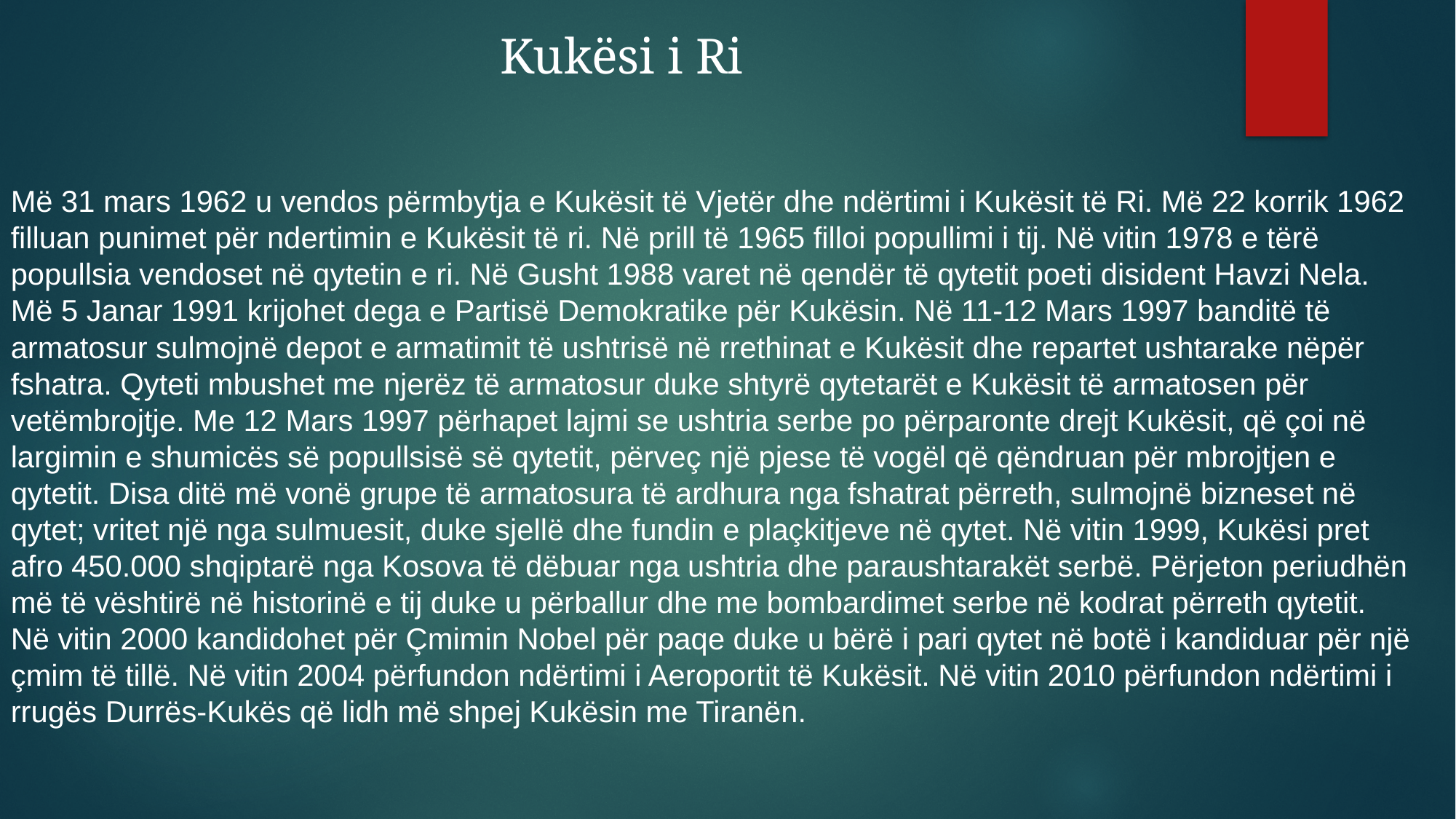

Kukësi i Ri

Më 31 mars 1962 u vendos përmbytja e Kukësit të Vjetër dhe ndërtimi i Kukësit të Ri. Më 22 korrik 1962 filluan punimet për ndertimin e Kukësit të ri. Në prill të 1965 filloi popullimi i tij. Në vitin 1978 e tërë popullsia vendoset në qytetin e ri. Në Gusht 1988 varet në qendër të qytetit poeti disident Havzi Nela. Më 5 Janar 1991 krijohet dega e Partisë Demokratike për Kukësin. Në 11-12 Mars 1997 banditë të armatosur sulmojnë depot e armatimit të ushtrisë në rrethinat e Kukësit dhe repartet ushtarake nëpër fshatra. Qyteti mbushet me njerëz të armatosur duke shtyrë qytetarët e Kukësit të armatosen për vetëmbrojtje. Me 12 Mars 1997 përhapet lajmi se ushtria serbe po përparonte drejt Kukësit, që çoi në largimin e shumicës së popullsisë së qytetit, përveç një pjese të vogël që qëndruan për mbrojtjen e qytetit. Disa ditë më vonë grupe të armatosura të ardhura nga fshatrat përreth, sulmojnë bizneset në qytet; vritet një nga sulmuesit, duke sjellë dhe fundin e plaçkitjeve në qytet. Në vitin 1999, Kukësi pret afro 450.000 shqiptarë nga Kosova të dëbuar nga ushtria dhe paraushtarakët serbë. Përjeton periudhën më të vështirë në historinë e tij duke u përballur dhe me bombardimet serbe në kodrat përreth qytetit. Në vitin 2000 kandidohet për Çmimin Nobel për paqe duke u bërë i pari qytet në botë i kandiduar për një çmim të tillë. Në vitin 2004 përfundon ndërtimi i Aeroportit të Kukësit. Në vitin 2010 përfundon ndërtimi i rrugës Durrës-Kukës që lidh më shpej Kukësin me Tiranën.